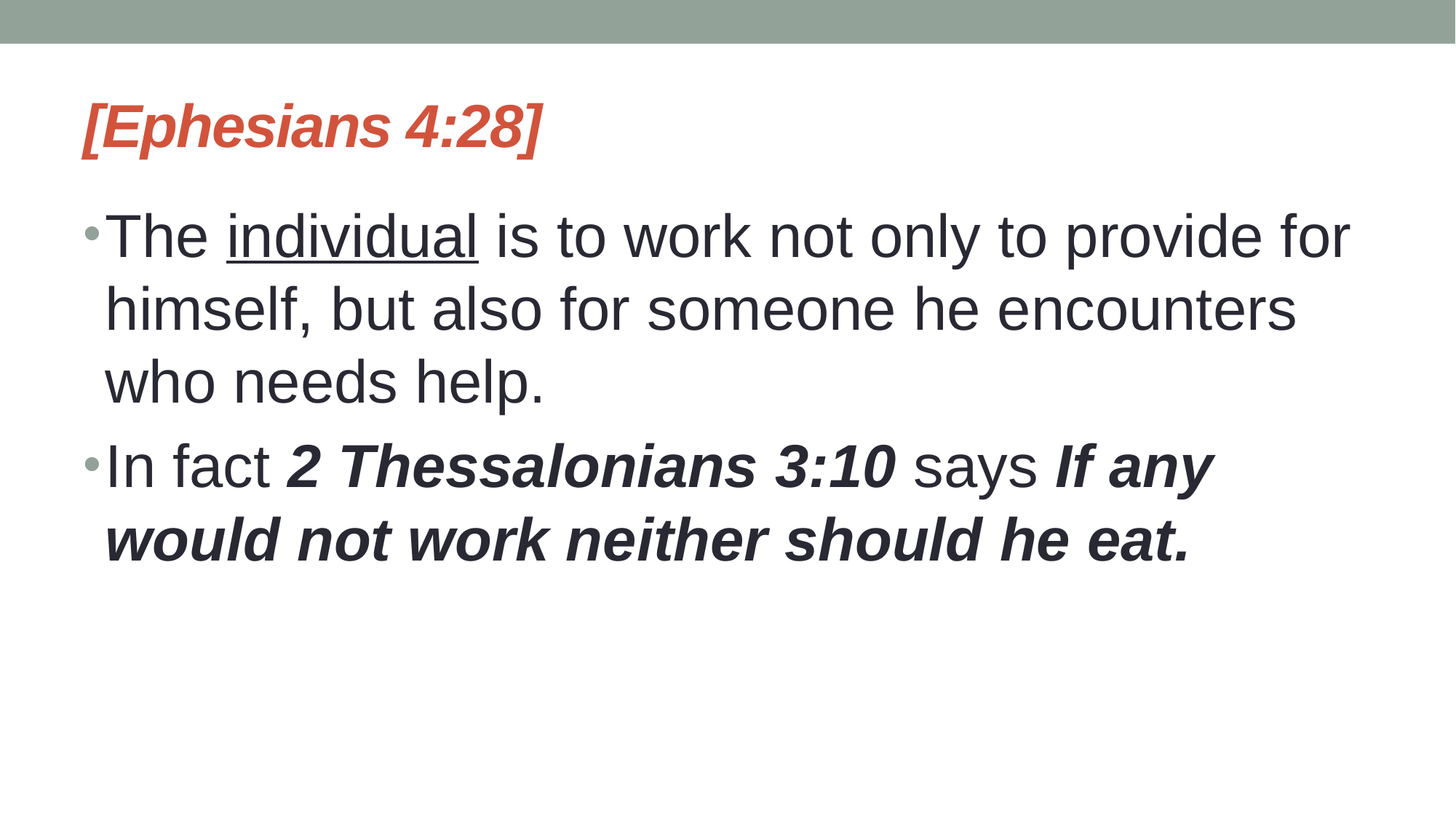

# [Ephesians 4:28]
The individual is to work not only to provide for himself, but also for someone he encounters who needs help.
In fact 2 Thessalonians 3:10 says If any would not work neither should he eat.